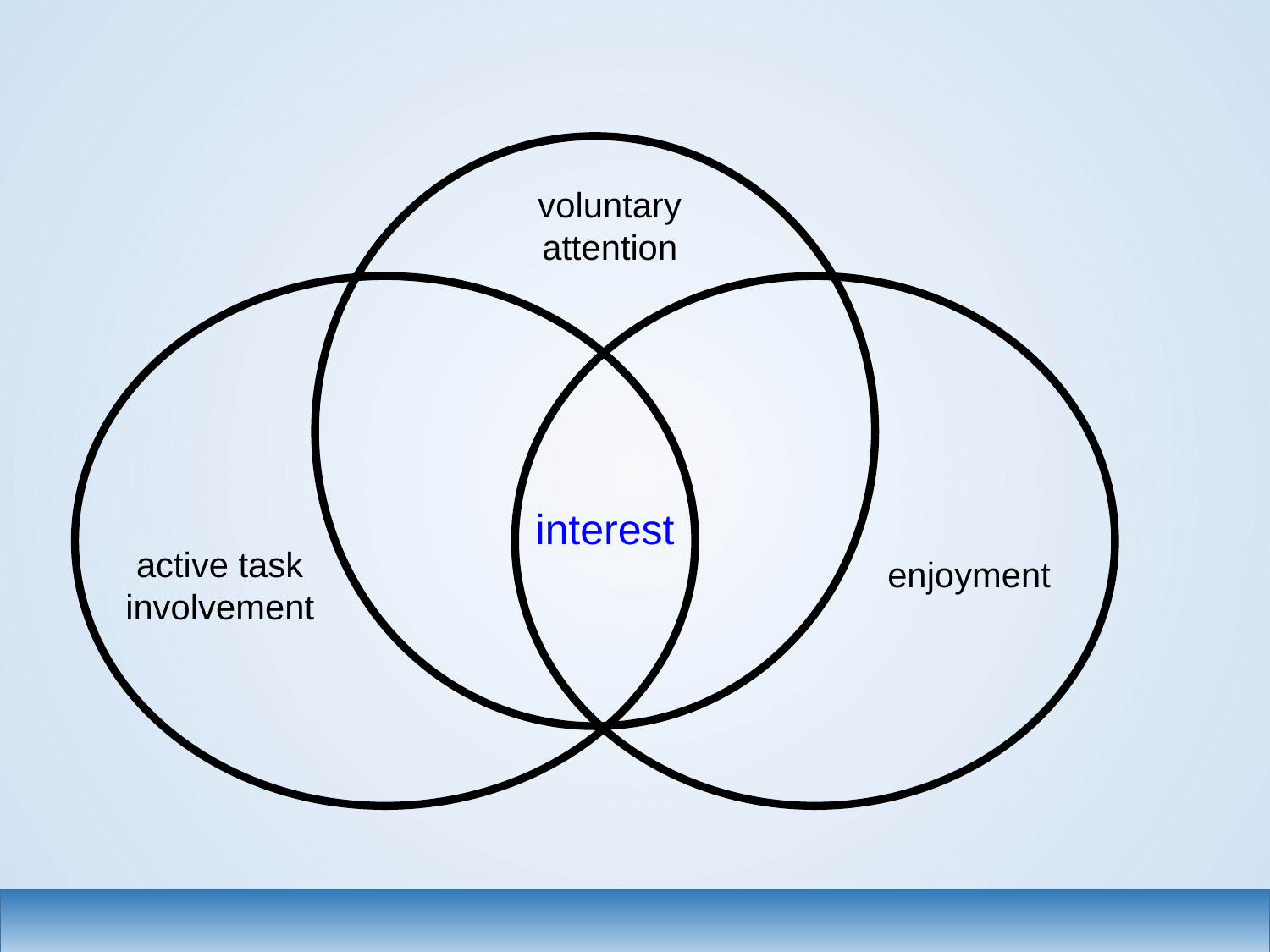

voluntary attention

interest
active task involvement
enjoyment
6